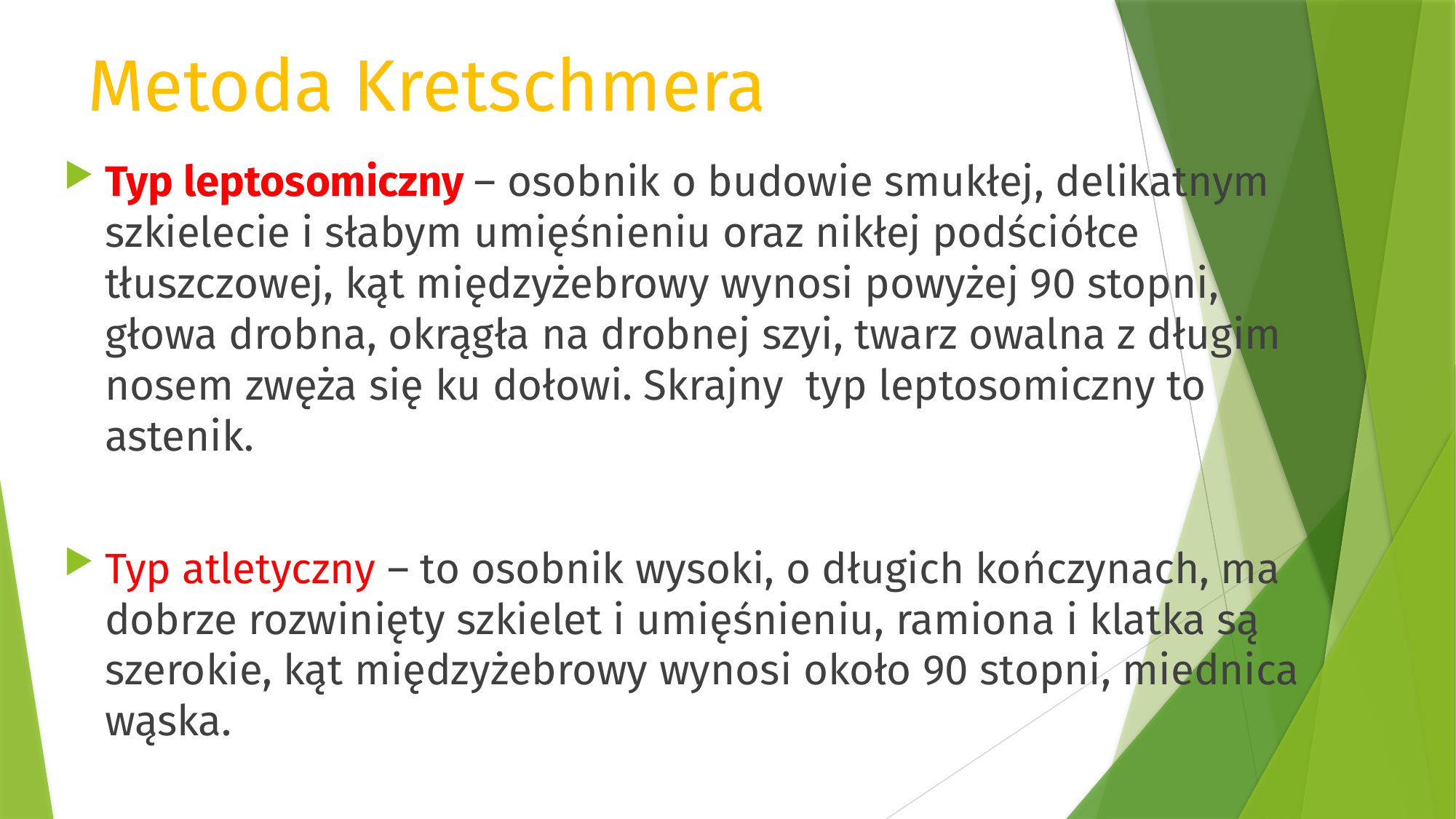

# Metoda Kretschmera
Typ leptosomiczny – osobnik o budowie smukłej, delikatnym szkielecie i słabym umięśnieniu oraz nikłej podściółce tłuszczowej, kąt międzyżebrowy wynosi powyżej 90 stopni, głowa drobna, okrągła na drobnej szyi, twarz owalna z długim nosem zwęża się ku dołowi. Skrajny  typ leptosomiczny to astenik.

Typ atletyczny – to osobnik wysoki, o długich kończynach, ma dobrze rozwinięty szkielet i umięśnieniu, ramiona i klatka są szerokie, kąt międzyżebrowy wynosi około 90 stopni, miednica wąska.